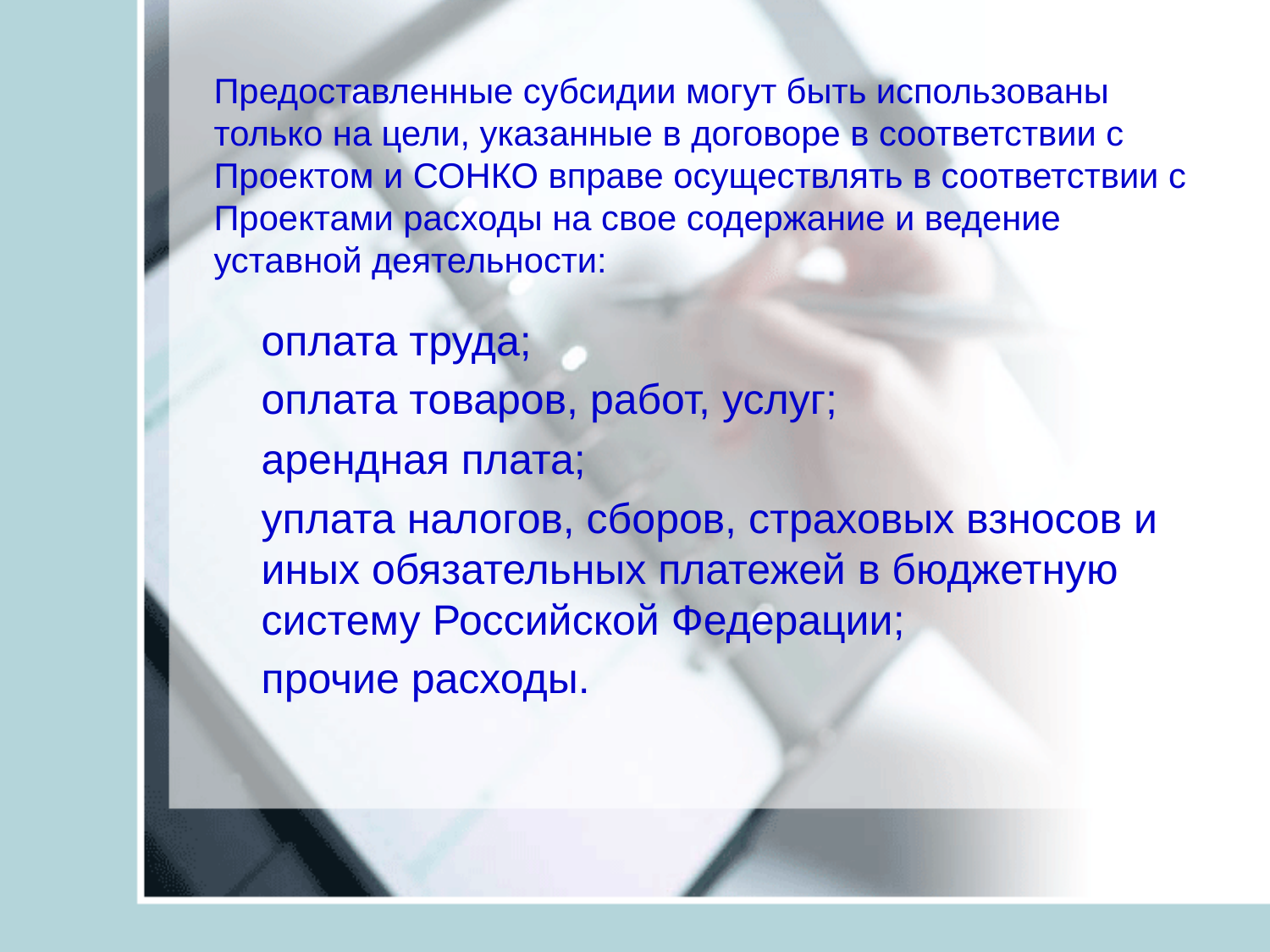

# Предоставленные субсидии могут быть использованы только на цели, указанные в договоре в соответствии с Проектом и СОНКО вправе осуществлять в соответствии с Проектами расходы на свое содержание и ведение уставной деятельности:
	оплата труда;
	оплата товаров, работ, услуг;
	арендная плата;
	уплата налогов, сборов, страховых взносов и иных обязательных платежей в бюджетную систему Российской Федерации;
	прочие расходы.